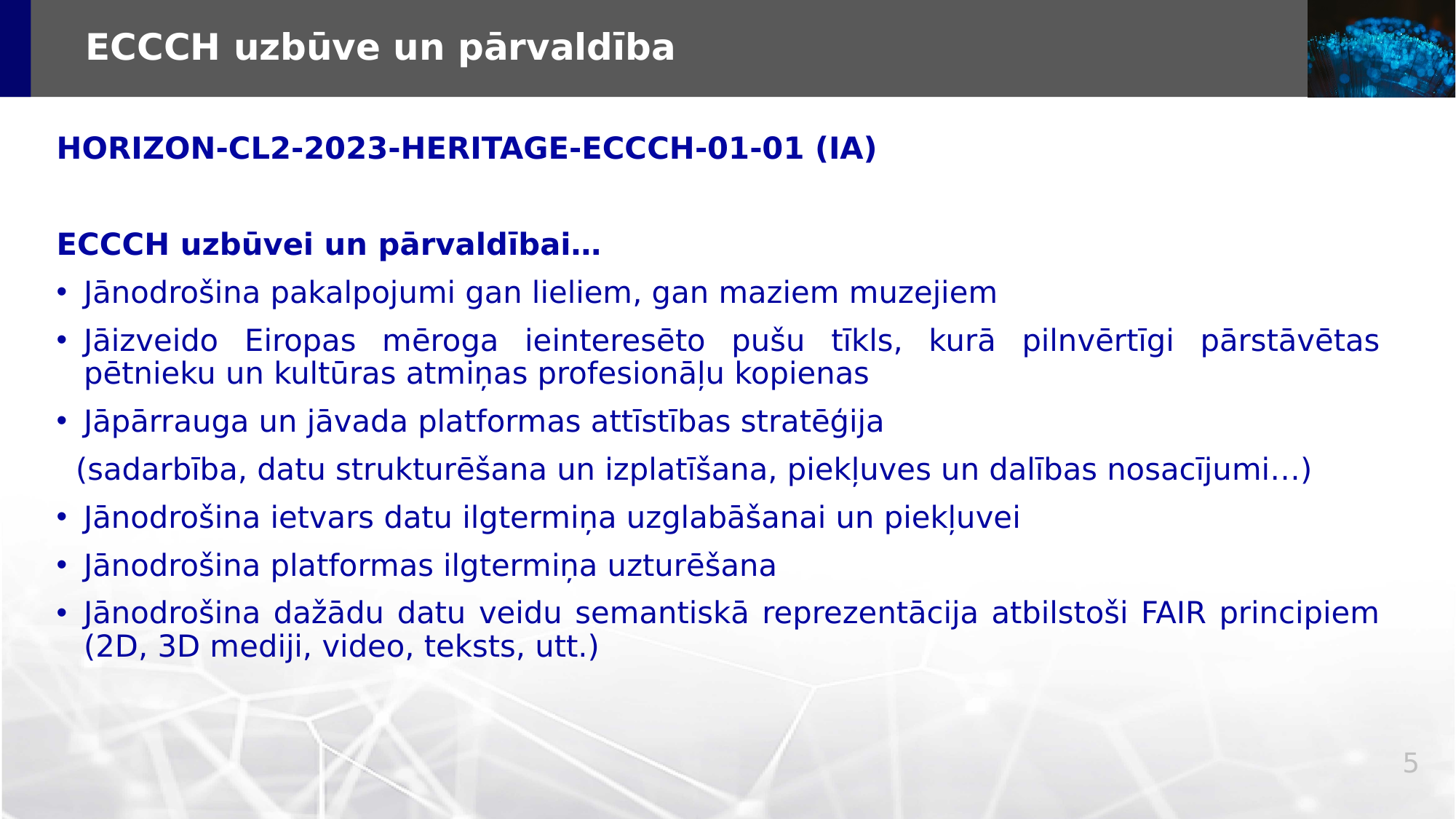

# ECCCH uzbūve un pārvaldība
HORIZON-CL2-2023-HERITAGE-ECCCH-01-01 (IA)

ECCCH uzbūvei un pārvaldībai…
Jānodrošina pakalpojumi gan lieliem, gan maziem muzejiem
Jāizveido Eiropas mēroga ieinteresēto pušu tīkls, kurā pilnvērtīgi pārstāvētas pētnieku un kultūras atmiņas profesionāļu kopienas
Jāpārrauga un jāvada platformas attīstības stratēģija
  (sadarbība, datu strukturēšana un izplatīšana, piekļuves un dalības nosacījumi…)
Jānodrošina ietvars datu ilgtermiņa uzglabāšanai un piekļuvei
Jānodrošina platformas ilgtermiņa uzturēšana
Jānodrošina dažādu datu veidu semantiskā reprezentācija atbilstoši FAIR principiem (2D, 3D mediji, video, teksts, utt.)
5